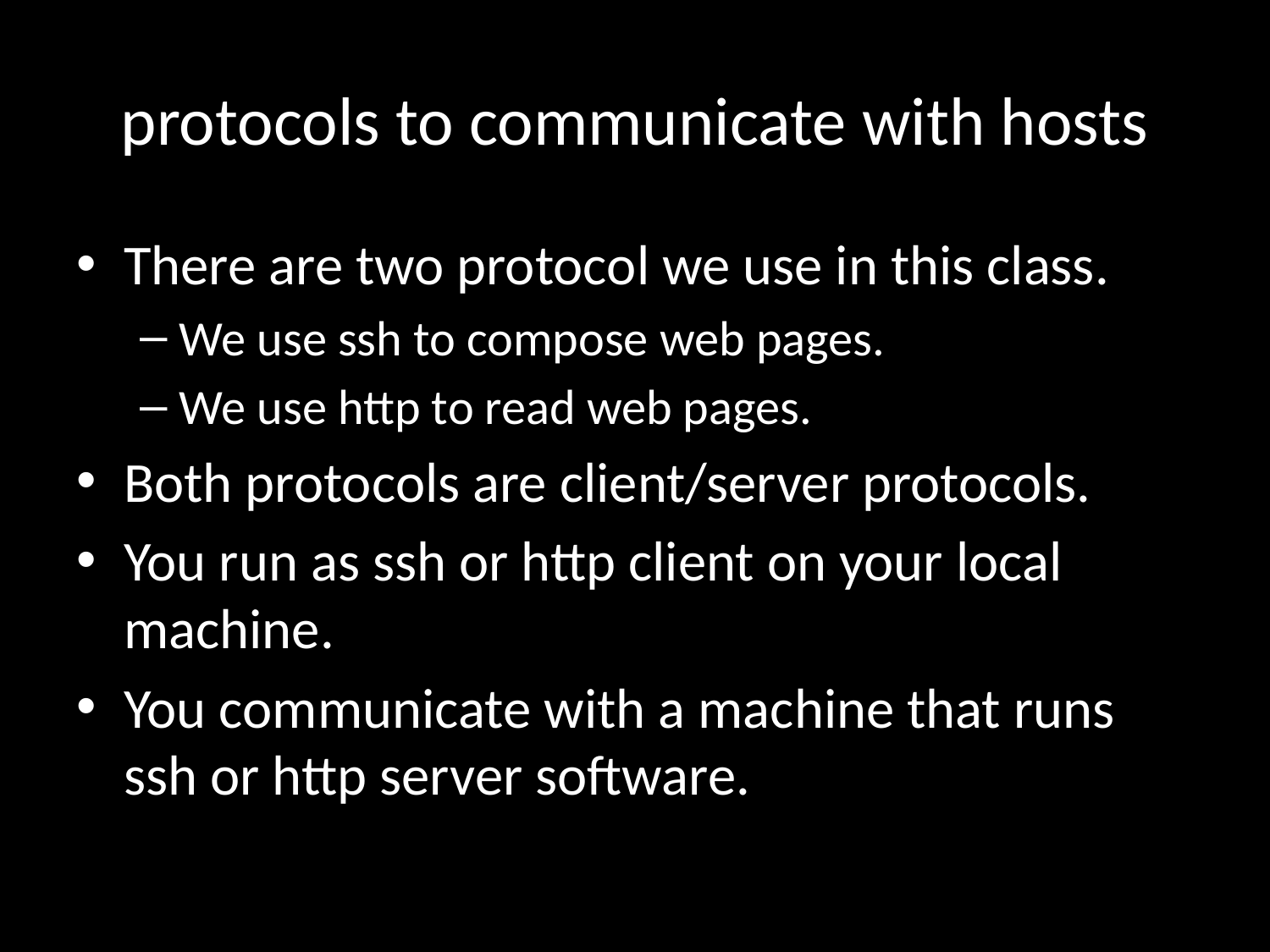

# protocols to communicate with hosts
There are two protocol we use in this class.
We use ssh to compose web pages.
We use http to read web pages.
Both protocols are client/server protocols.
You run as ssh or http client on your local machine.
You communicate with a machine that runs ssh or http server software.